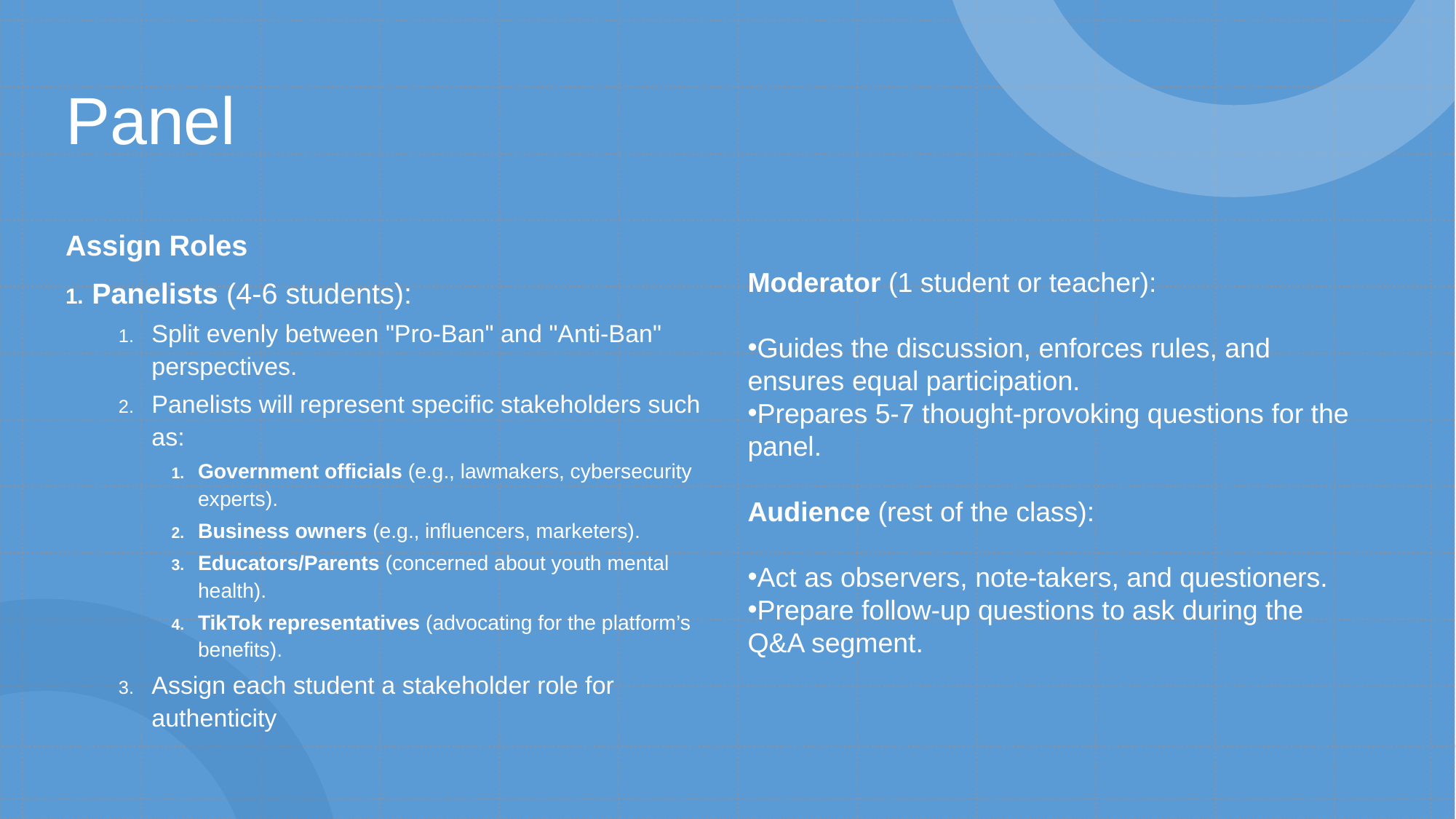

# Panel
Assign Roles
Panelists (4-6 students):
Split evenly between "Pro-Ban" and "Anti-Ban" perspectives.
Panelists will represent specific stakeholders such as:
Government officials (e.g., lawmakers, cybersecurity experts).
Business owners (e.g., influencers, marketers).
Educators/Parents (concerned about youth mental health).
TikTok representatives (advocating for the platform’s benefits).
Assign each student a stakeholder role for authenticity

Moderator (1 student or teacher):

Guides the discussion, enforces rules, and
ensures equal participation.
Prepares 5-7 thought-provoking questions for the panel.

Audience (rest of the class):

Act as observers, note-takers, and questioners.
Prepare follow-up questions to ask during the
Q&A segment.